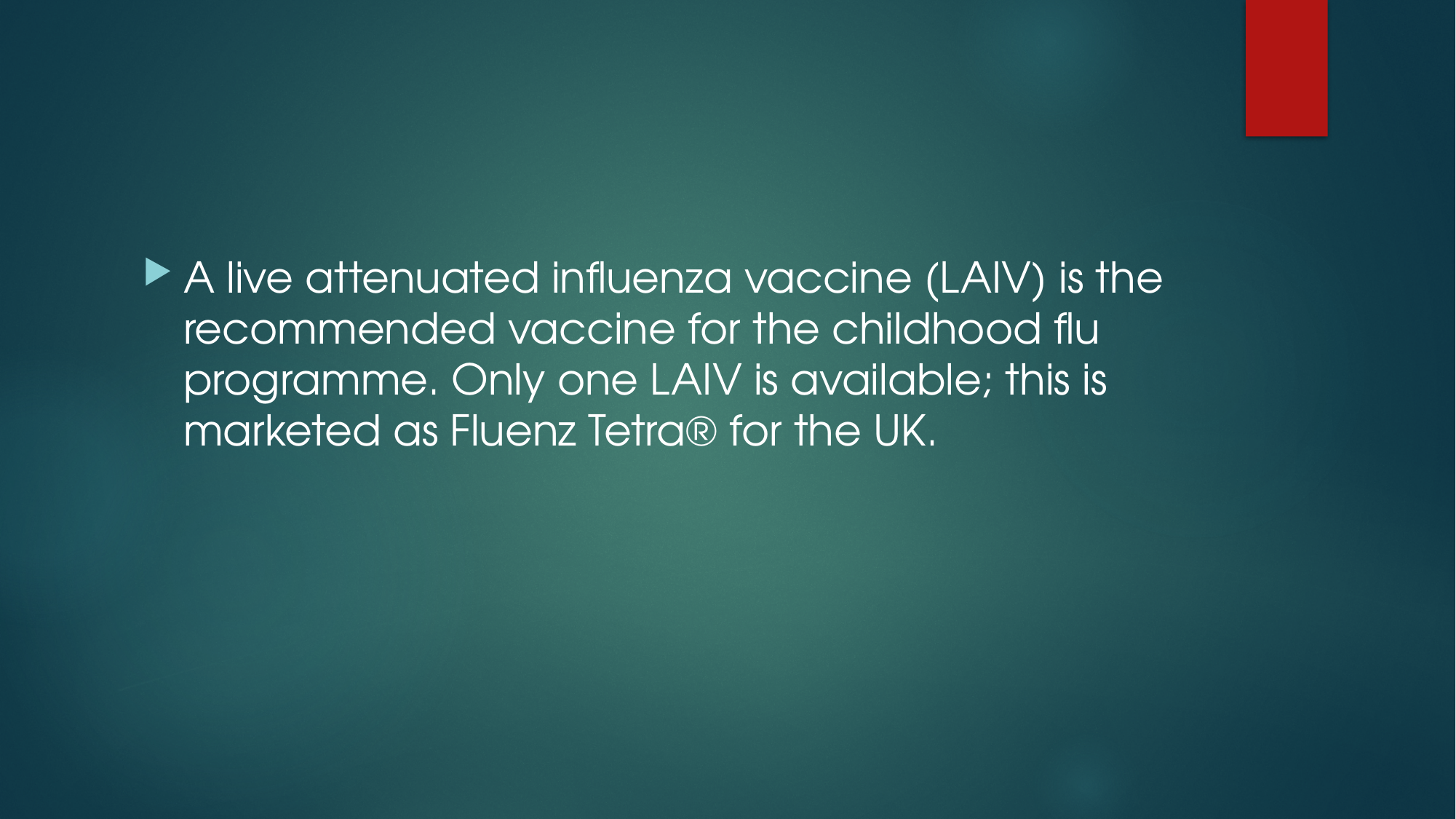

#
A live attenuated influenza vaccine (LAIV) is the recommended vaccine for the childhood flu programme. Only one LAIV is available; this is marketed as Fluenz Tetra® for the UK.